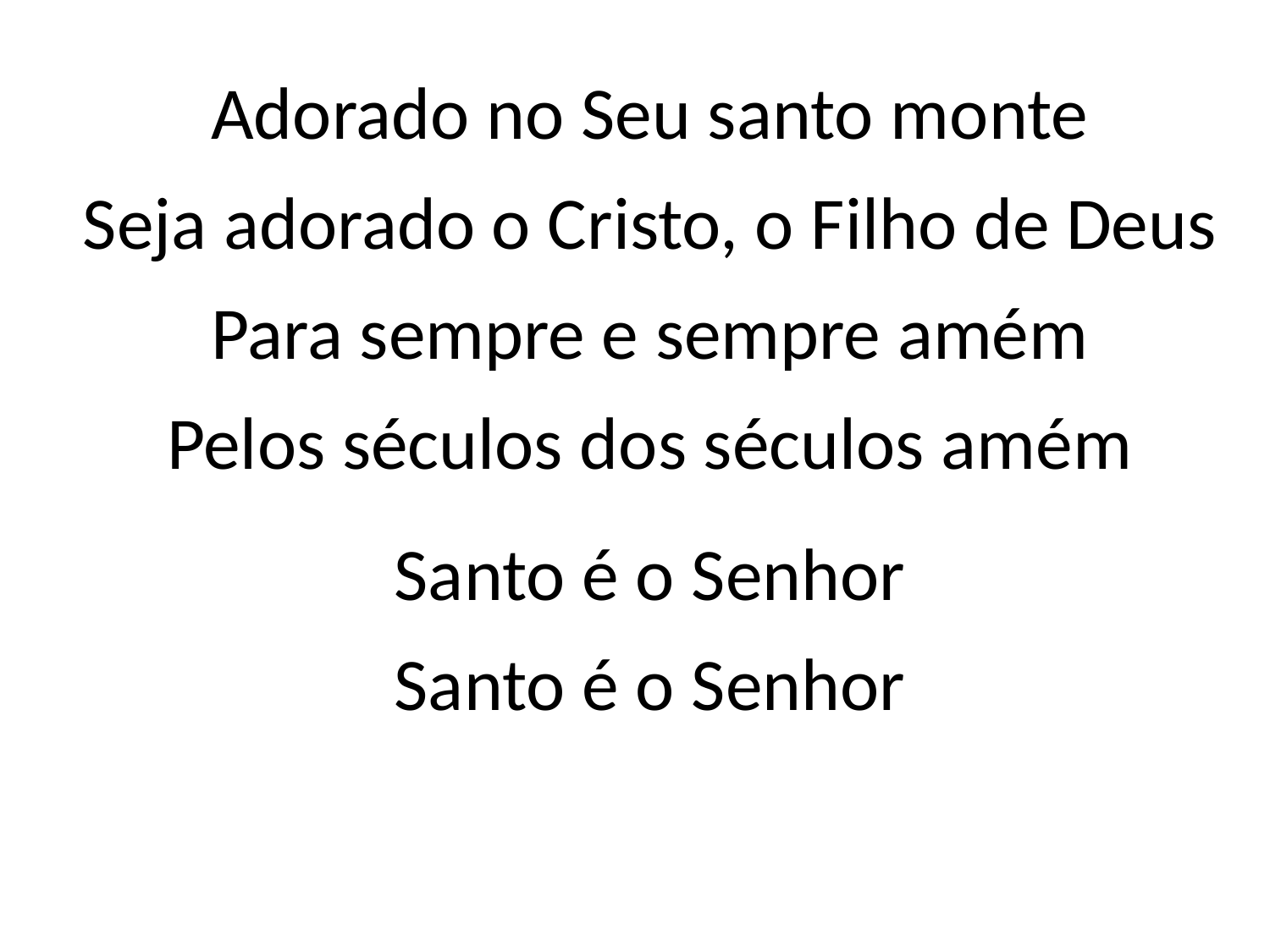

Adorado no Seu santo monte

Seja adorado o Cristo, o Filho de Deus

Para sempre e sempre amém

Pelos séculos dos séculos amém

Santo é o Senhor

Santo é o Senhor
#